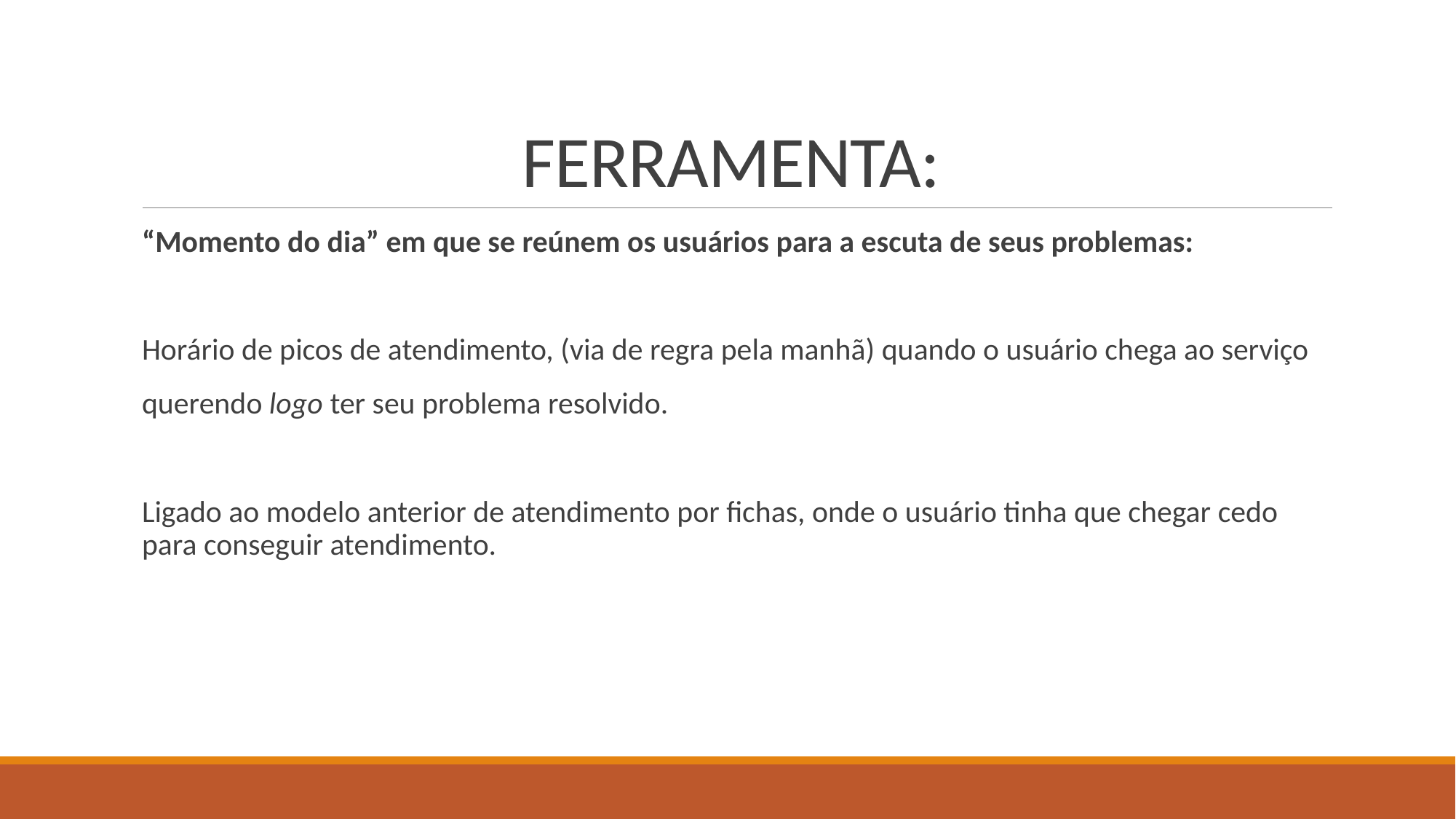

# FERRAMENTA:
“Momento do dia” em que se reúnem os usuários para a escuta de seus problemas:

Horário de picos de atendimento, (via de regra pela manhã) quando o usuário chega ao serviço
querendo logo ter seu problema resolvido.

Ligado ao modelo anterior de atendimento por fichas, onde o usuário tinha que chegar cedo para conseguir atendimento.